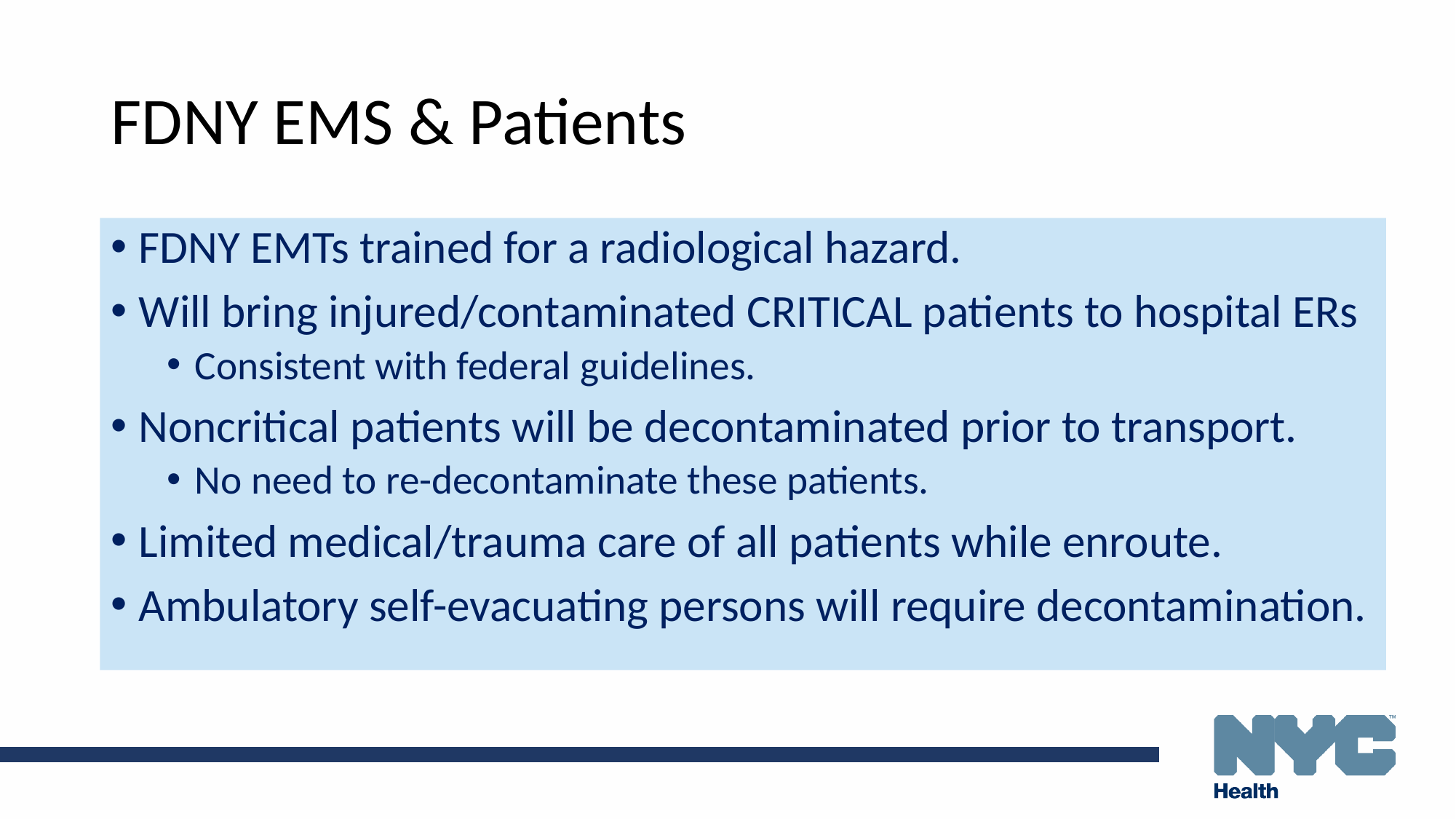

# FDNY EMS & Patients
FDNY EMTs trained for a radiological hazard.
Will bring injured/contaminated CRITICAL patients to hospital ERs
Consistent with federal guidelines.
Noncritical patients will be decontaminated prior to transport.
No need to re-decontaminate these patients.
Limited medical/trauma care of all patients while enroute.
Ambulatory self-evacuating persons will require decontamination.